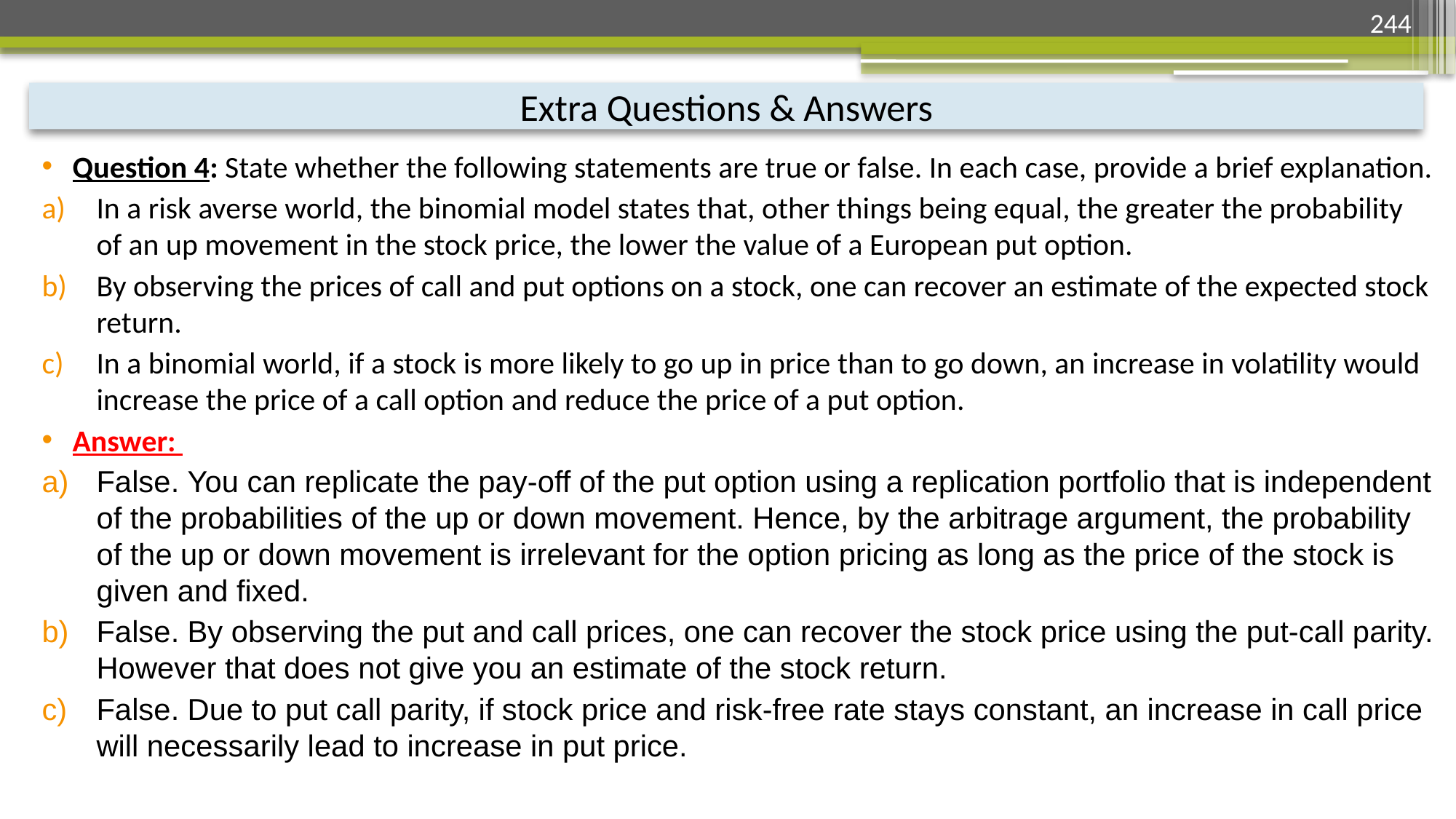

244
# Extra Questions & Answers
Question 4: State whether the following statements are true or false. In each case, provide a brief explanation.
In a risk averse world, the binomial model states that, other things being equal, the greater the probability of an up movement in the stock price, the lower the value of a European put option.
By observing the prices of call and put options on a stock, one can recover an estimate of the expected stock return.
In a binomial world, if a stock is more likely to go up in price than to go down, an increase in volatility would increase the price of a call option and reduce the price of a put option.
Answer:
False. You can replicate the pay-off of the put option using a replication portfolio that is independent of the probabilities of the up or down movement. Hence, by the arbitrage argument, the probability of the up or down movement is irrelevant for the option pricing as long as the price of the stock is given and fixed.
False. By observing the put and call prices, one can recover the stock price using the put-call parity. However that does not give you an estimate of the stock return.
False. Due to put call parity, if stock price and risk-free rate stays constant, an increase in call price will necessarily lead to increase in put price.